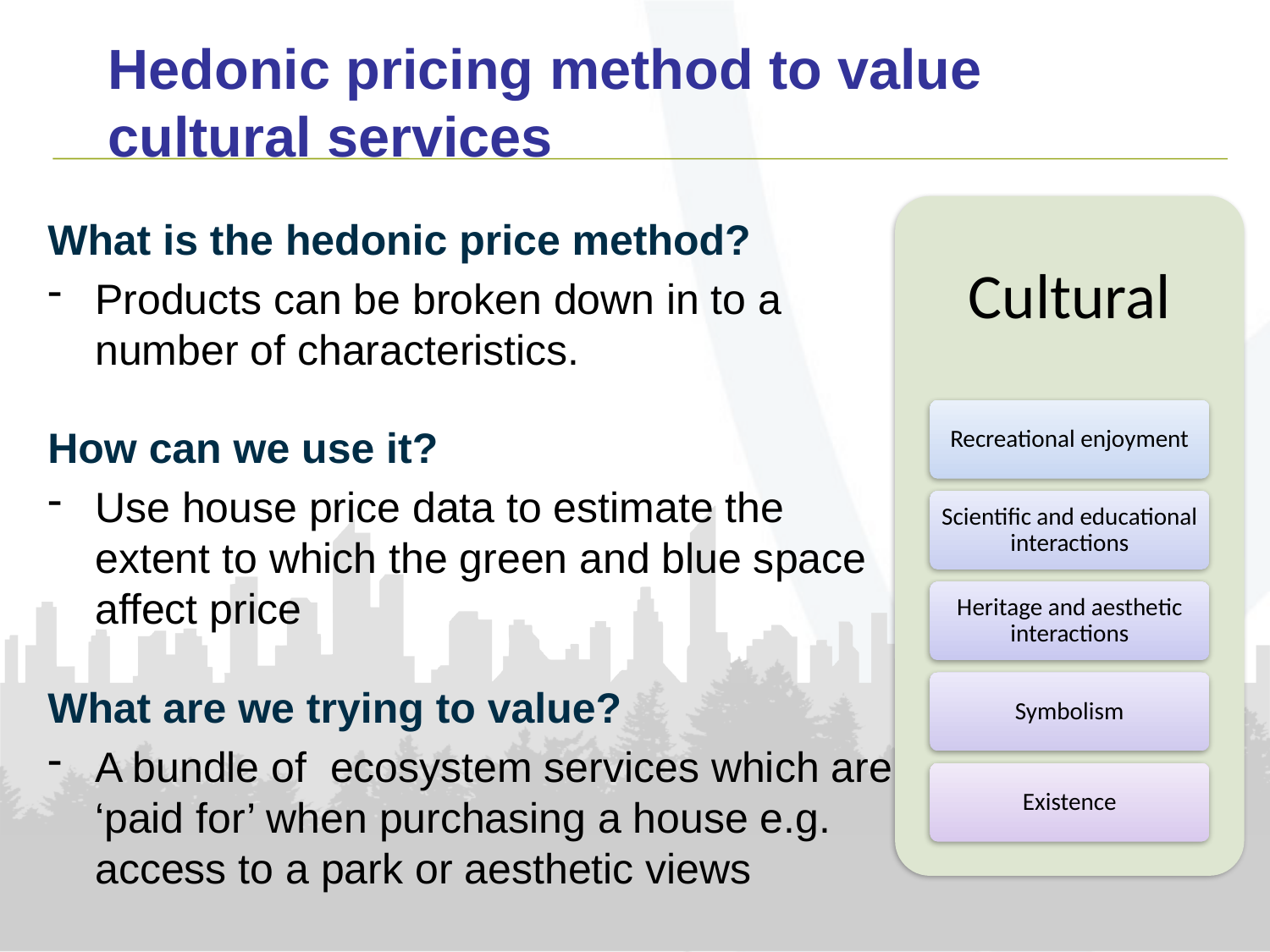

# Hedonic pricing method to value cultural services

Cultural
What is the hedonic price method?
Products can be broken down in to a number of characteristics.

How can we use it?
Use house price data to estimate the extent to which the green and blue space affect price

What are we trying to value?
A bundle of  ecosystem services which are ‘paid for’ when purchasing a house e.g. access to a park or aesthetic views

Recreational enjoyment

Scientific and educational interactions

Heritage and aesthetic interactions

Symbolism

Existence